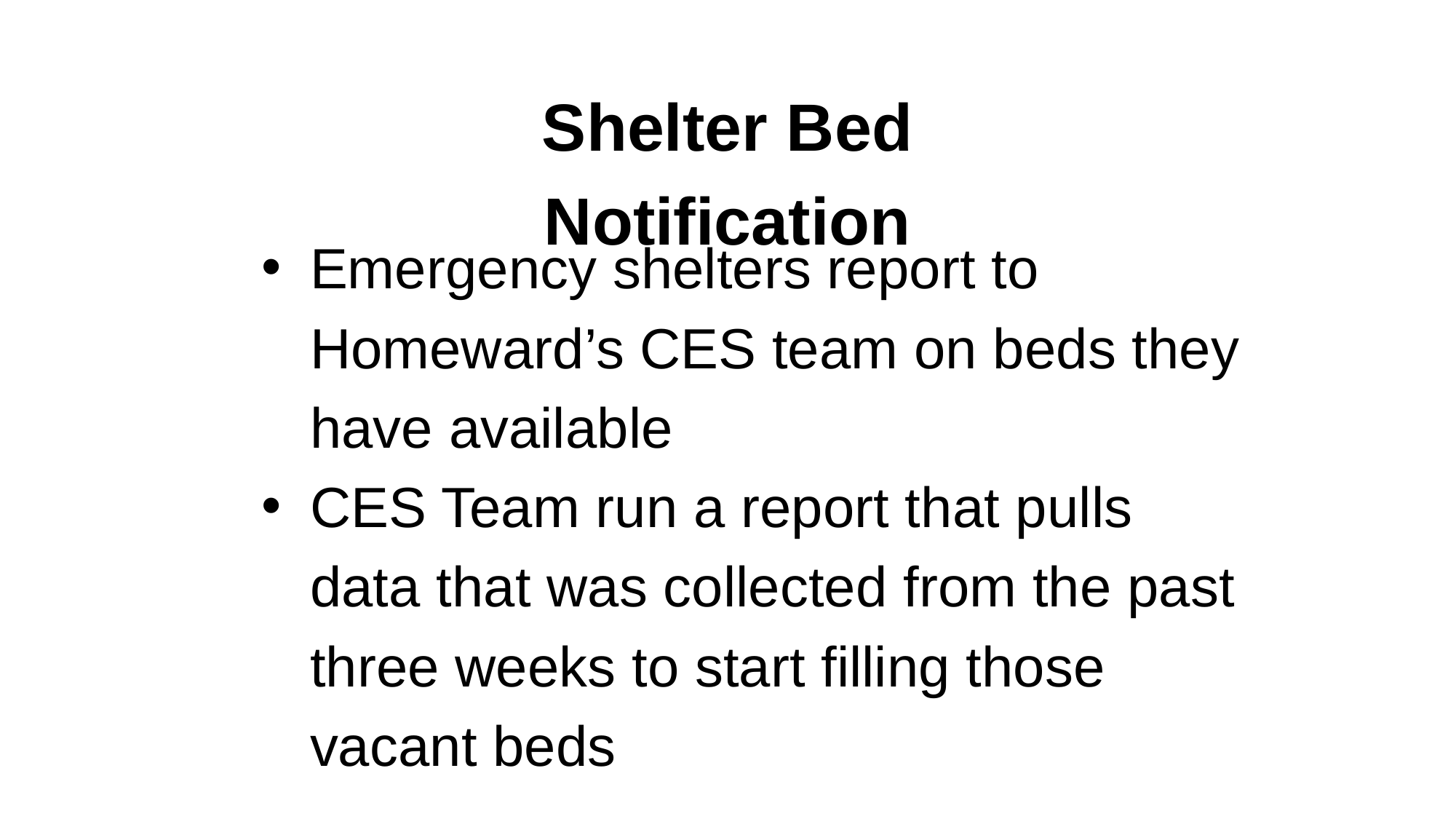

Shelter Bed Notification
Emergency shelters report to Homeward’s CES team on beds they have available
CES Team run a report that pulls data that was collected from the past three weeks to start filling those vacant beds